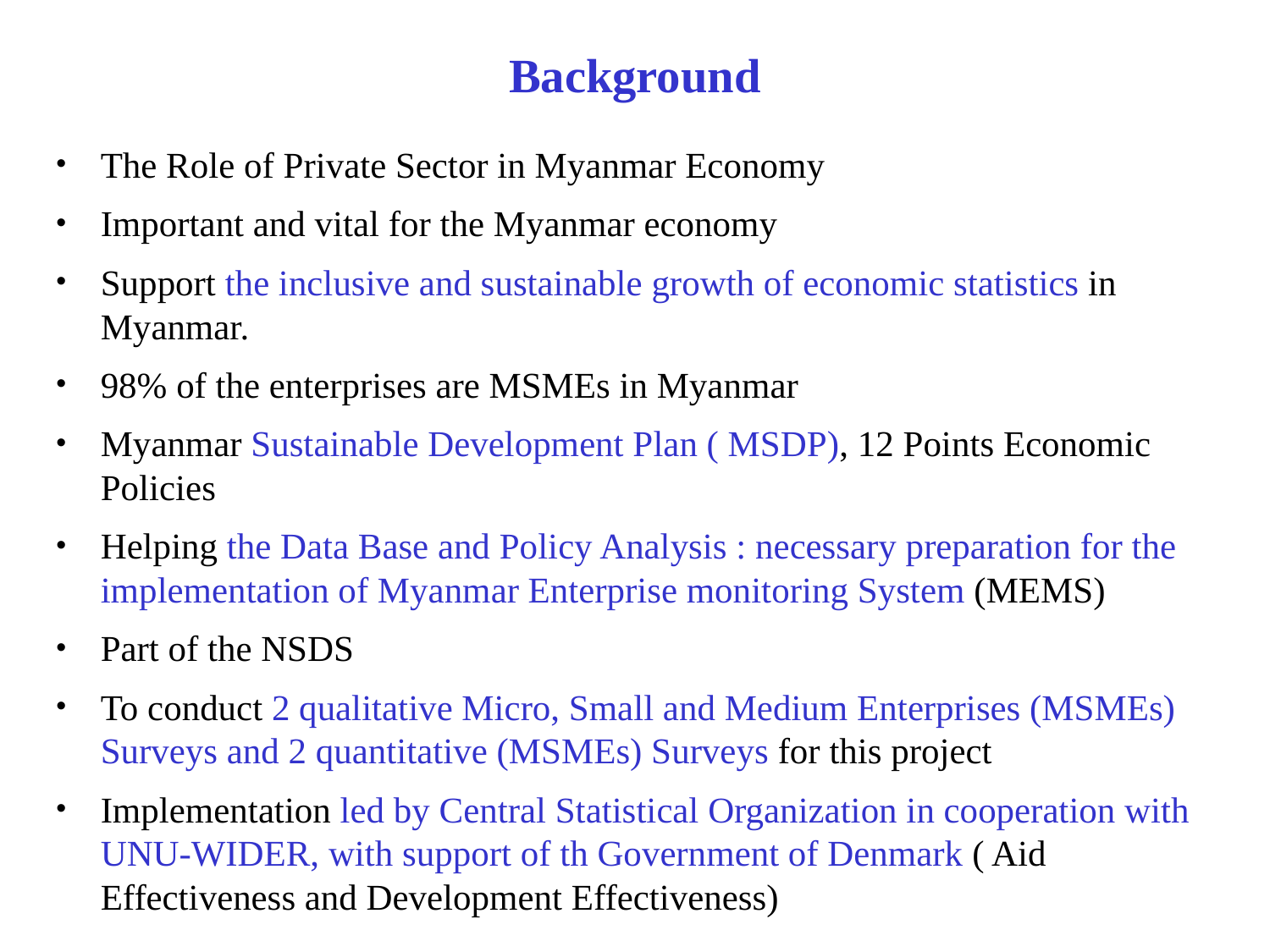

# Background
The Role of Private Sector in Myanmar Economy
Important and vital for the Myanmar economy
Support the inclusive and sustainable growth of economic statistics in Myanmar.
98% of the enterprises are MSMEs in Myanmar
Myanmar Sustainable Development Plan ( MSDP), 12 Points Economic Policies
Helping the Data Base and Policy Analysis : necessary preparation for the implementation of Myanmar Enterprise monitoring System (MEMS)
Part of the NSDS
To conduct 2 qualitative Micro, Small and Medium Enterprises (MSMEs) Surveys and 2 quantitative (MSMEs) Surveys for this project
Implementation led by Central Statistical Organization in cooperation with UNU-WIDER, with support of th Government of Denmark ( Aid Effectiveness and Development Effectiveness)